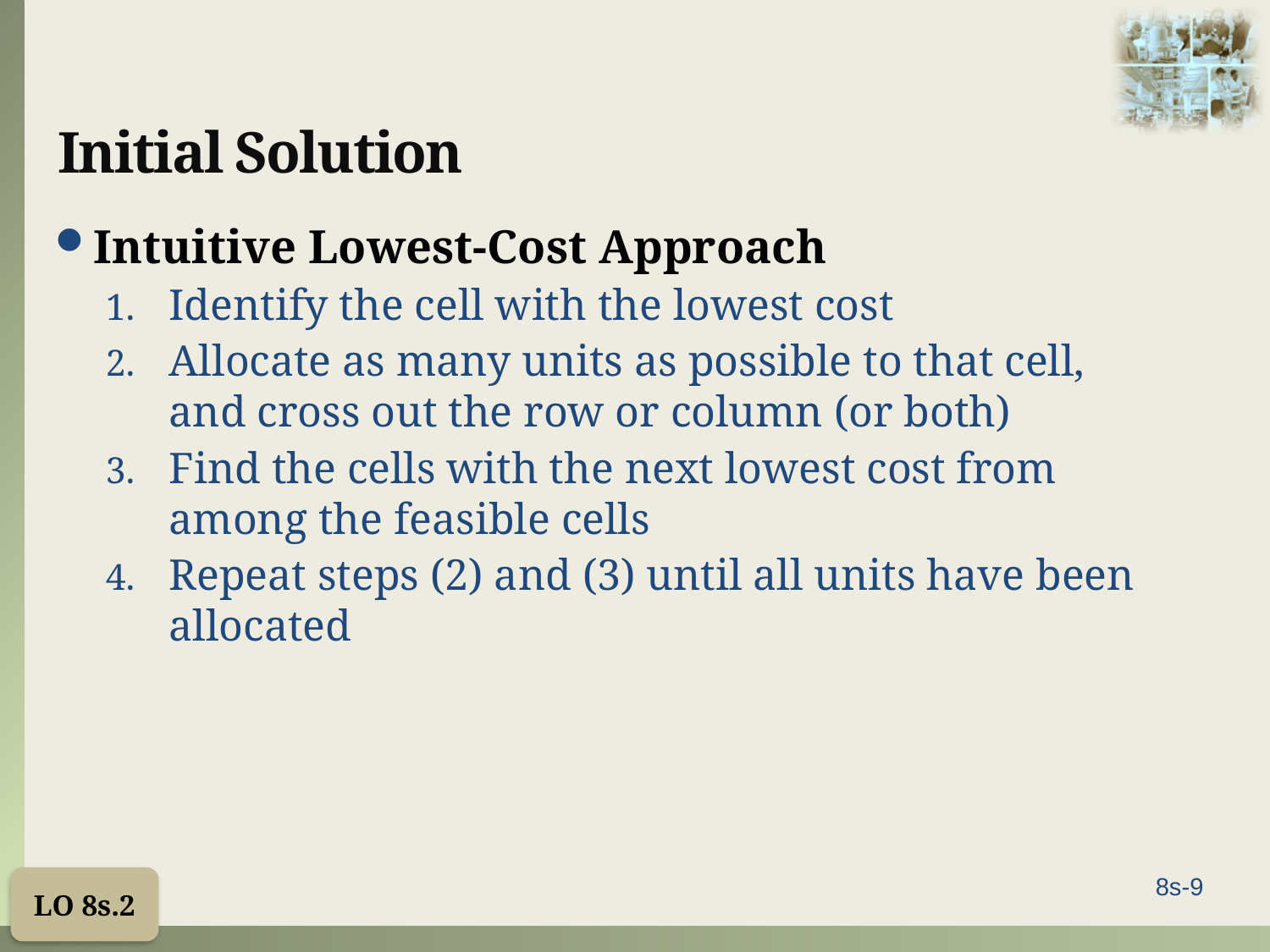

# Initial Solution
Intuitive Lowest-Cost Approach
Identify the cell with the lowest cost
Allocate as many units as possible to that cell, and cross out the row or column (or both)
Find the cells with the next lowest cost from among the feasible cells
Repeat steps (2) and (3) until all units have been allocated
LO 8s.2